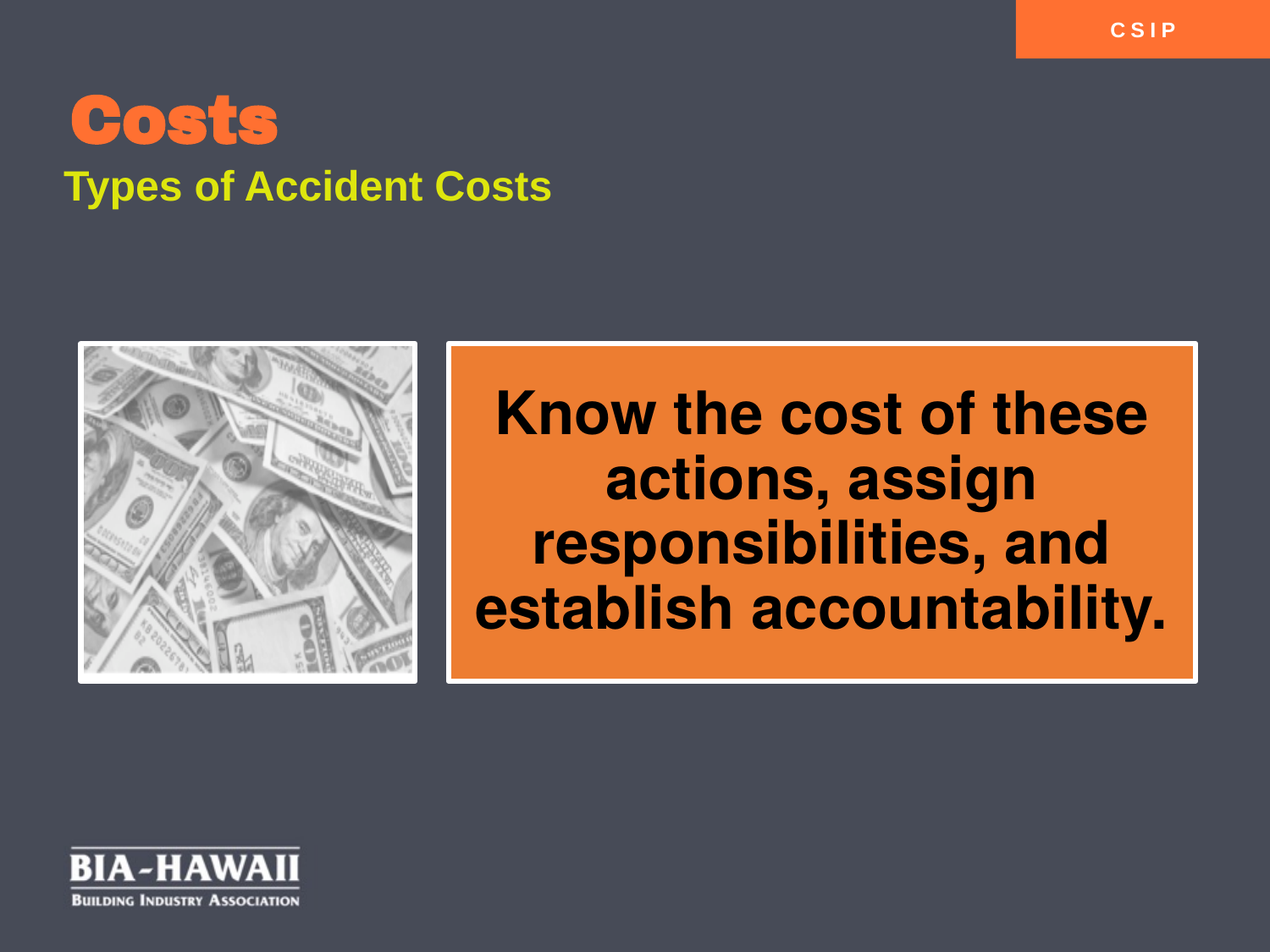

Costs
Types of Accident Costs

Know the cost of these actions, assign responsibilities, and establish accountability.